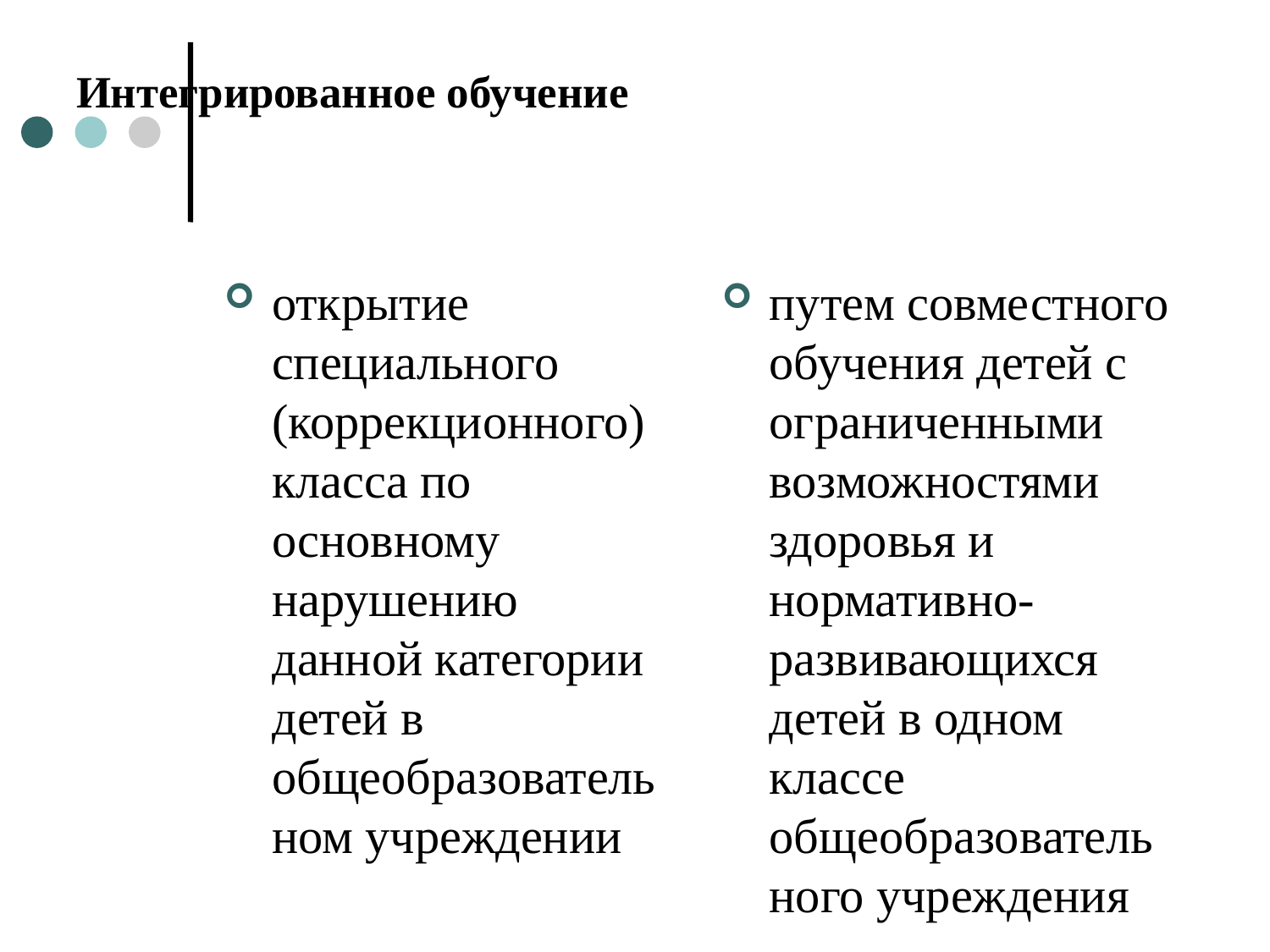

# Интегрированное обучение
открытие специального (коррекционного)  класса по основному нарушению данной категории детей в общеобразовательном учреждении

путем совместного обучения детей с  ограниченными возможностями здоровья и нормативно-развивающихся детей в одном классе общеобразовательного учреждения